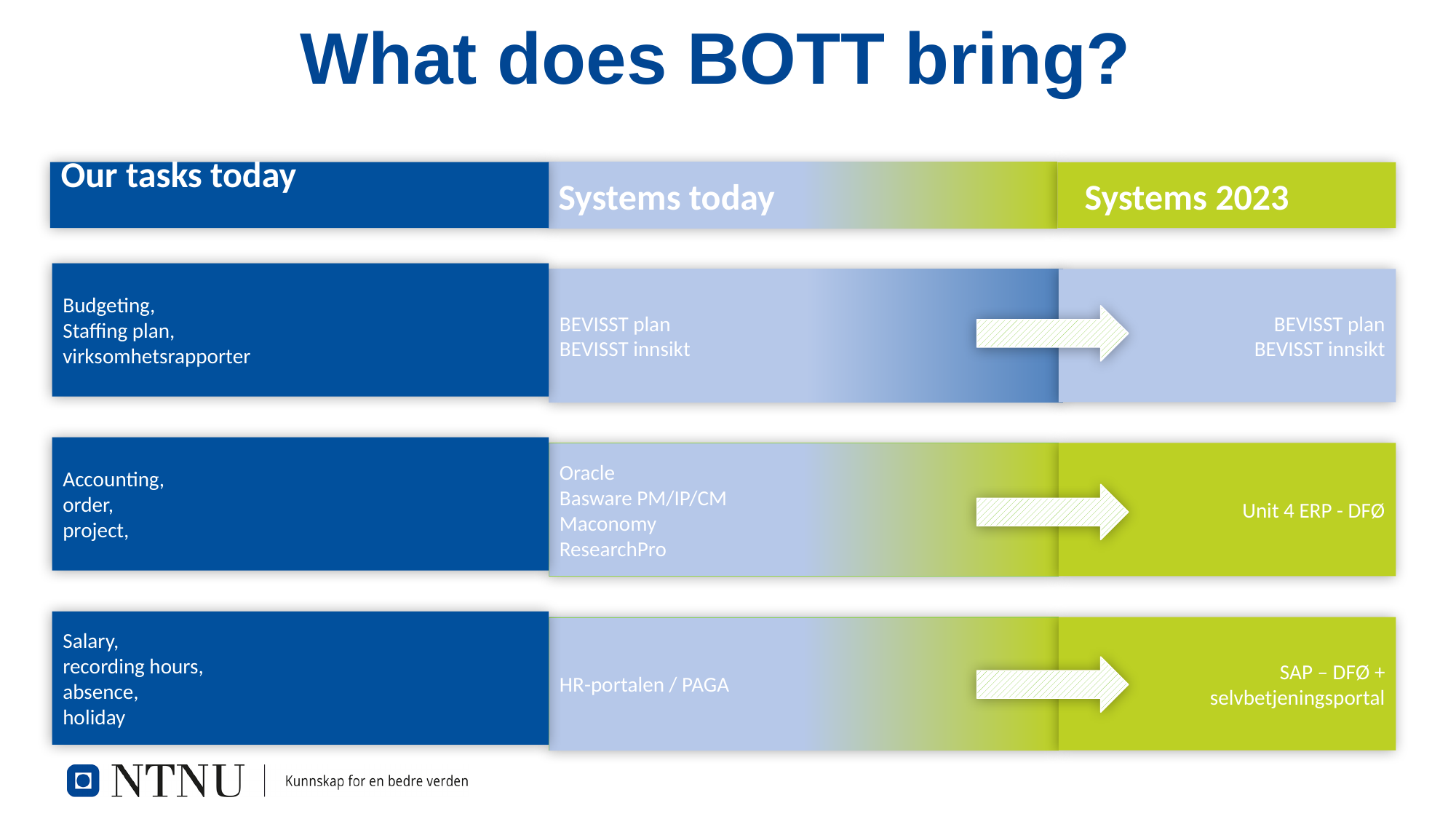

What does BOTT bring?
Our tasks today
Systems today
  Systems 2023
Budgeting,
Staffing plan,
virksomhetsrapporter
BEVISST plan
BEVISST innsikt
	BEVISST plan
	BEVISST innsikt

Accounting,
order,
project,
Oracle
Basware PM/IP/CM
Maconomy
ResearchPro
	Unit 4 ERP - DFØ

Salary,
recording hours,
absence,
holiday
	SAP – DFØ + selvbetjeningsportal
HR-portalen / PAGA